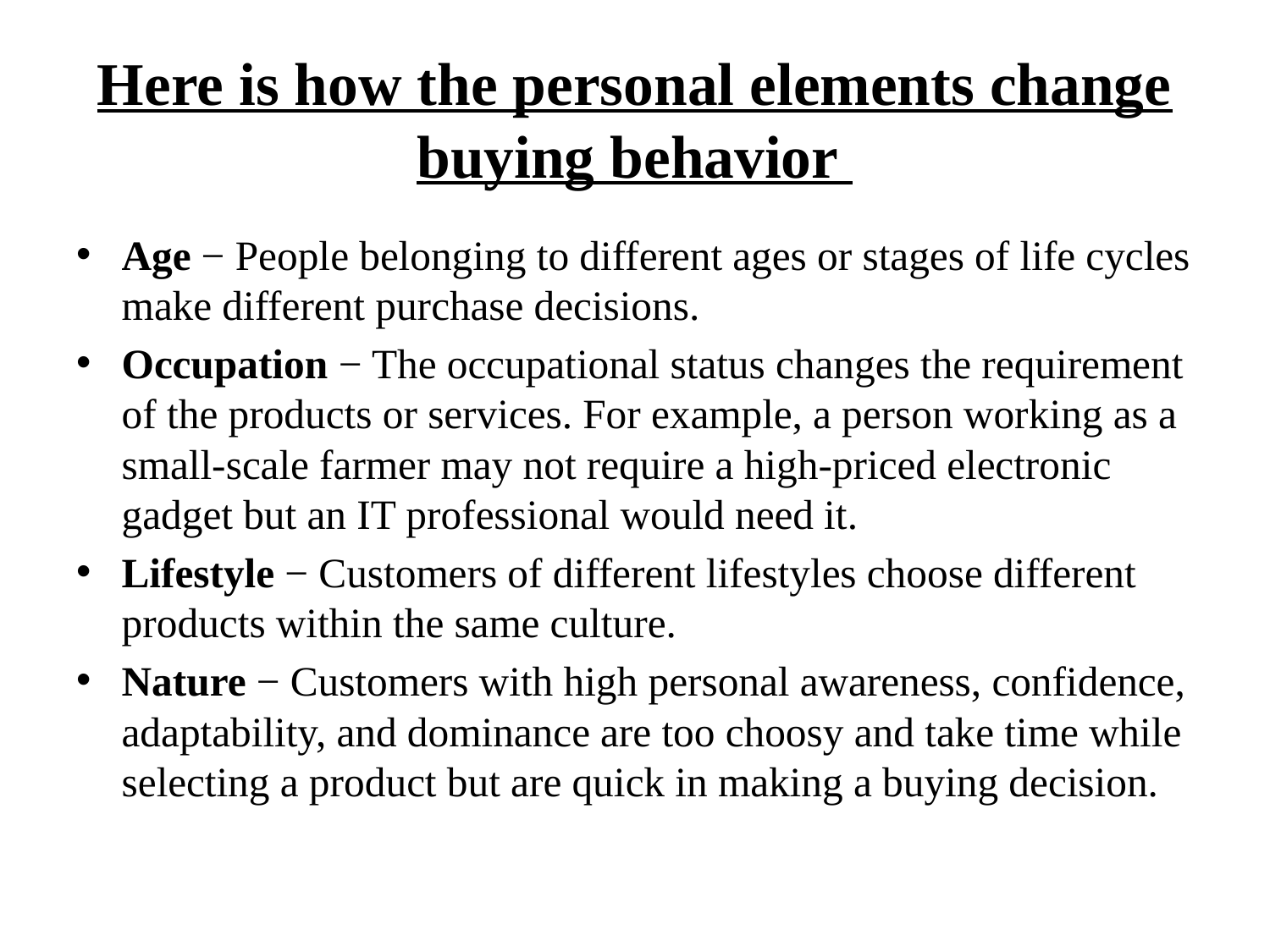

# Here is how the personal elements change buying behavior
Age − People belonging to different ages or stages of life cycles make different purchase decisions.
Occupation − The occupational status changes the requirement of the products or services. For example, a person working as a small-scale farmer may not require a high-priced electronic gadget but an IT professional would need it.
Lifestyle − Customers of different lifestyles choose different products within the same culture.
Nature − Customers with high personal awareness, confidence, adaptability, and dominance are too choosy and take time while selecting a product but are quick in making a buying decision.